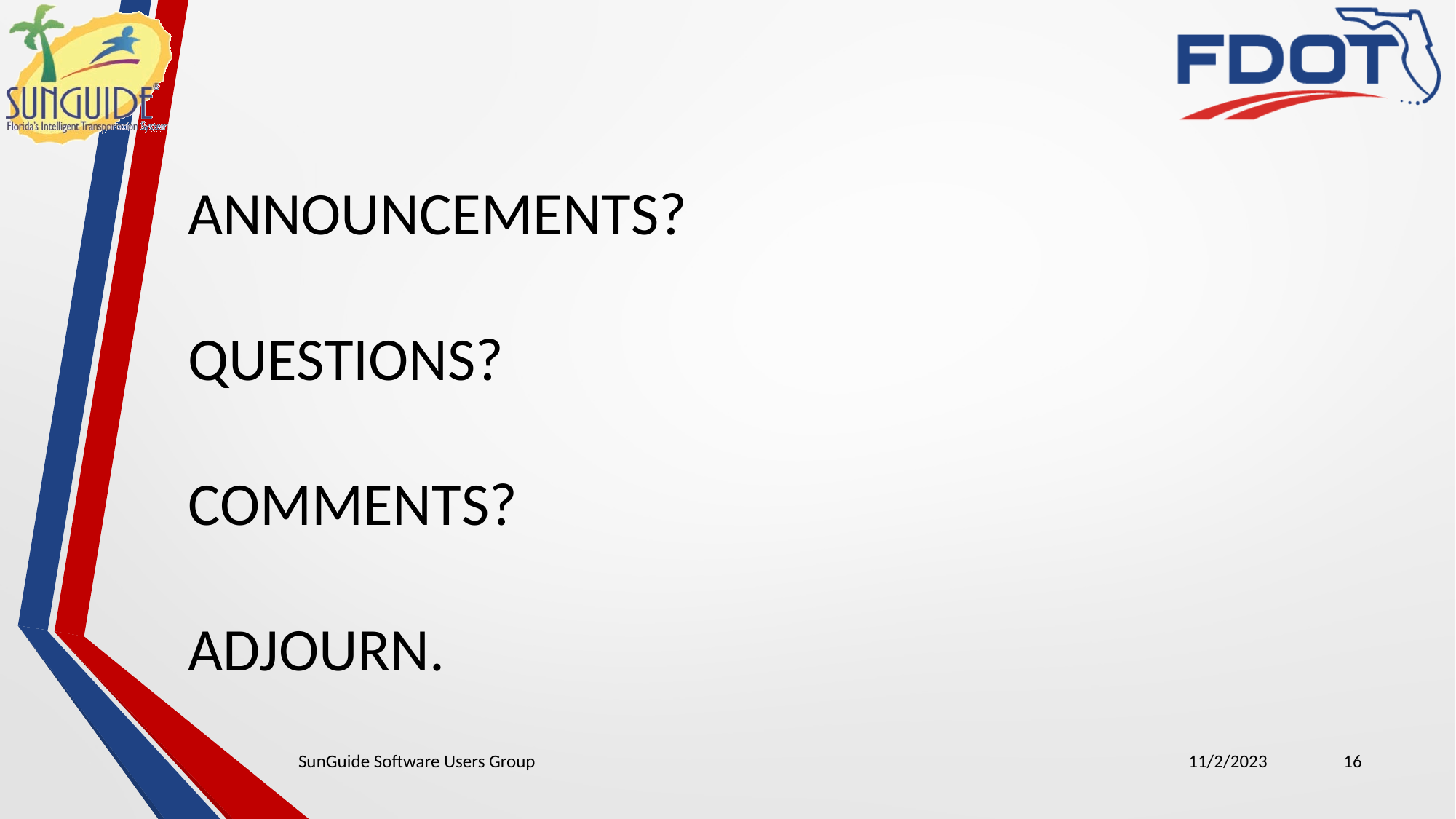

ANNOUNCEMENTS?

QUESTIONS?

COMMENTS?

ADJOURN.

SunGuide Software Users Group
11/2/2023
16